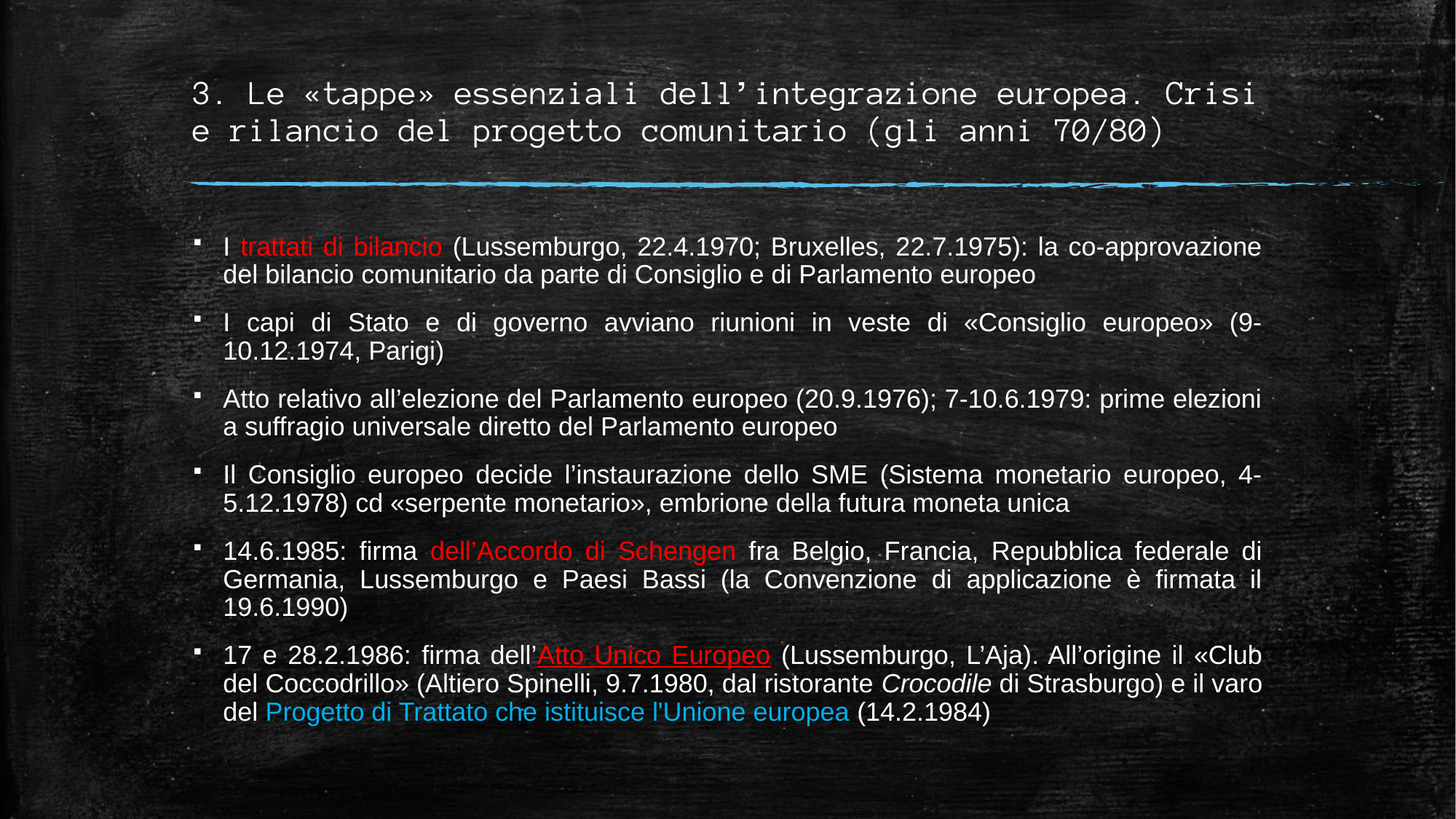

# 3. Le «tappe» essenziali dell’integrazione europea. Crisi e rilancio del progetto comunitario (gli anni 70/80)
I trattati di bilancio (Lussemburgo, 22.4.1970; Bruxelles, 22.7.1975): la co-approvazione del bilancio comunitario da parte di Consiglio e di Parlamento europeo
I capi di Stato e di governo avviano riunioni in veste di «Consiglio europeo» (9-10.12.1974, Parigi)
Atto relativo all’elezione del Parlamento europeo (20.9.1976); 7-10.6.1979: prime elezioni a suffragio universale diretto del Parlamento europeo
Il Consiglio europeo decide l’instaurazione dello SME (Sistema monetario europeo, 4-5.12.1978) cd «serpente monetario», embrione della futura moneta unica
14.6.1985: firma dell’Accordo di Schengen fra Belgio, Francia, Repubblica federale di Germania, Lussemburgo e Paesi Bassi (la Convenzione di applicazione è firmata il 19.6.1990)
17 e 28.2.1986: firma dell’Atto Unico Europeo (Lussemburgo, L’Aja). All’origine il «Club del Coccodrillo» (Altiero Spinelli, 9.7.1980, dal ristorante Crocodile di Strasburgo) e il varo del Progetto di Trattato che istituisce l'Unione europea (14.2.1984)